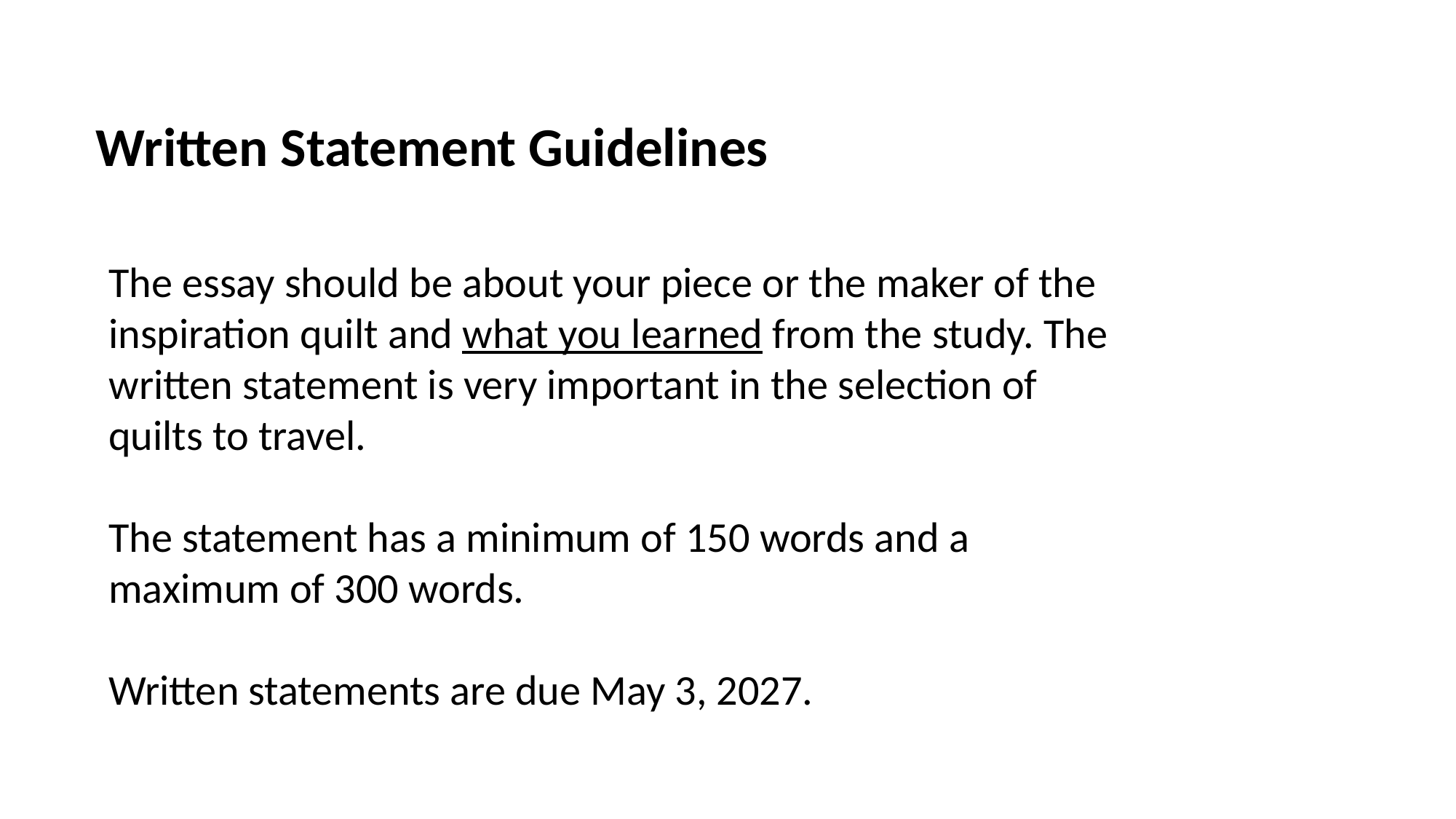

Written Statement Guidelines
The essay should be about your piece or the maker of the inspiration quilt and what you learned from the study. The written statement is very important in the selection of quilts to travel.

The statement has a minimum of 150 words and a maximum of 300 words.

Written statements are due May 3, 2027.